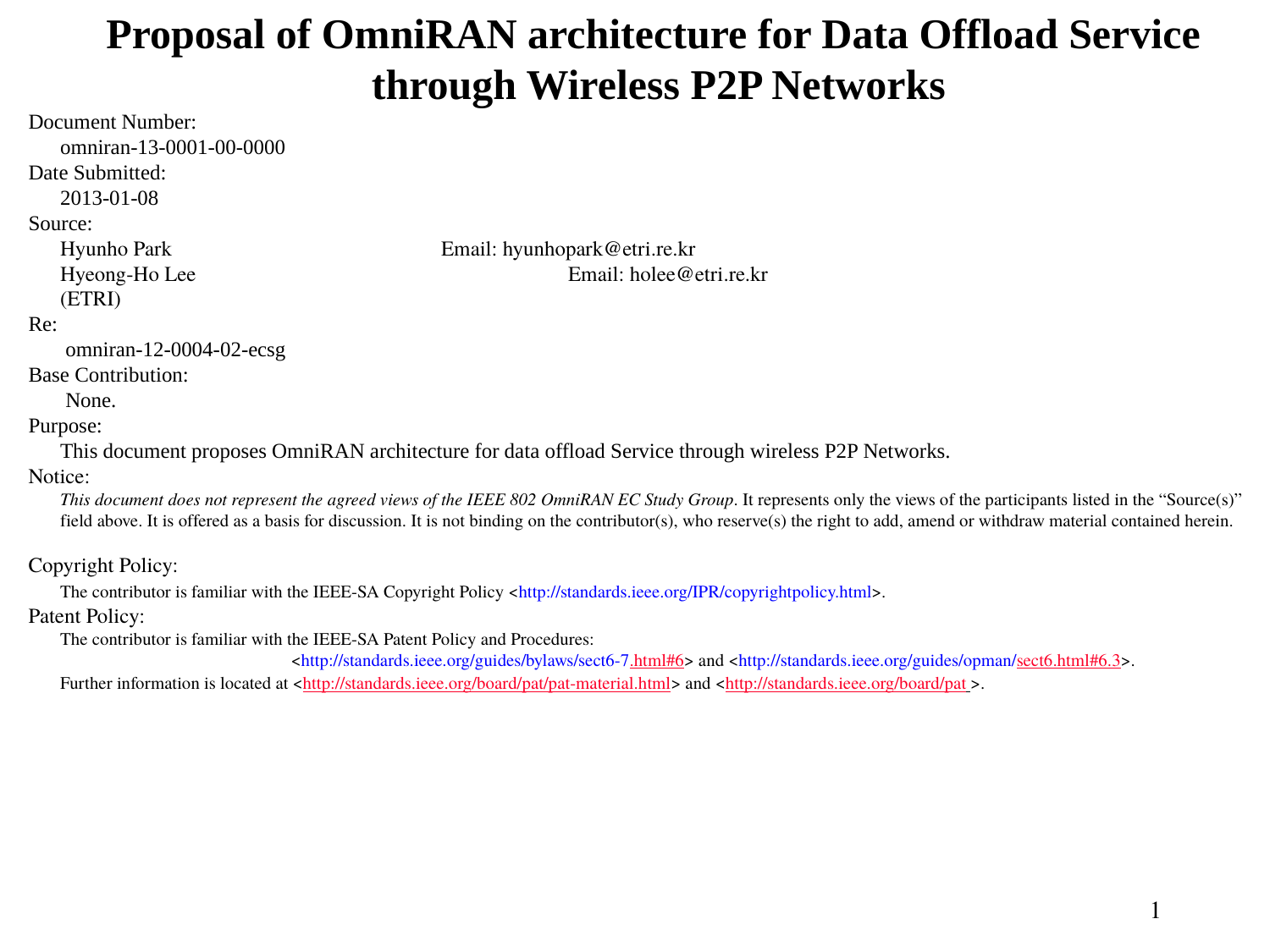

Proposal of OmniRAN architecture for Data Offload Service
through Wireless P2P Networks
Document Number:
      omniran-13-0001-00-0000
Date Submitted:
2013-01-08
Source:
Hyunho Park			Email: hyunhopark@etri.re.kr
Hyeong-Ho Lee 			Email: holee@etri.re.kr
(ETRI)
Re:
       omniran-12-0004-02-ecsg
Base Contribution:
 None.
Purpose:
This document proposes OmniRAN architecture for data offload Service through wireless P2P Networks.
Notice:
This document does not represent the agreed views of the IEEE 802 OmniRAN EC Study Group. It represents only the views of the participants listed in the “Source(s)” field above. It is offered as a basis for discussion. It is not binding on the contributor(s), who reserve(s) the right to add, amend or withdraw material contained herein.
Copyright Policy:
The contributor is familiar with the IEEE-SA Copyright Policy <http://standards.ieee.org/IPR/copyrightpolicy.html>.
Patent Policy:
The contributor is familiar with the IEEE-SA Patent Policy and Procedures:
<http://standards.ieee.org/guides/bylaws/sect6-7.html#6> and <http://standards.ieee.org/guides/opman/sect6.html#6.3>.
Further information is located at <http://standards.ieee.org/board/pat/pat-material.html> and <http://standards.ieee.org/board/pat >.

1